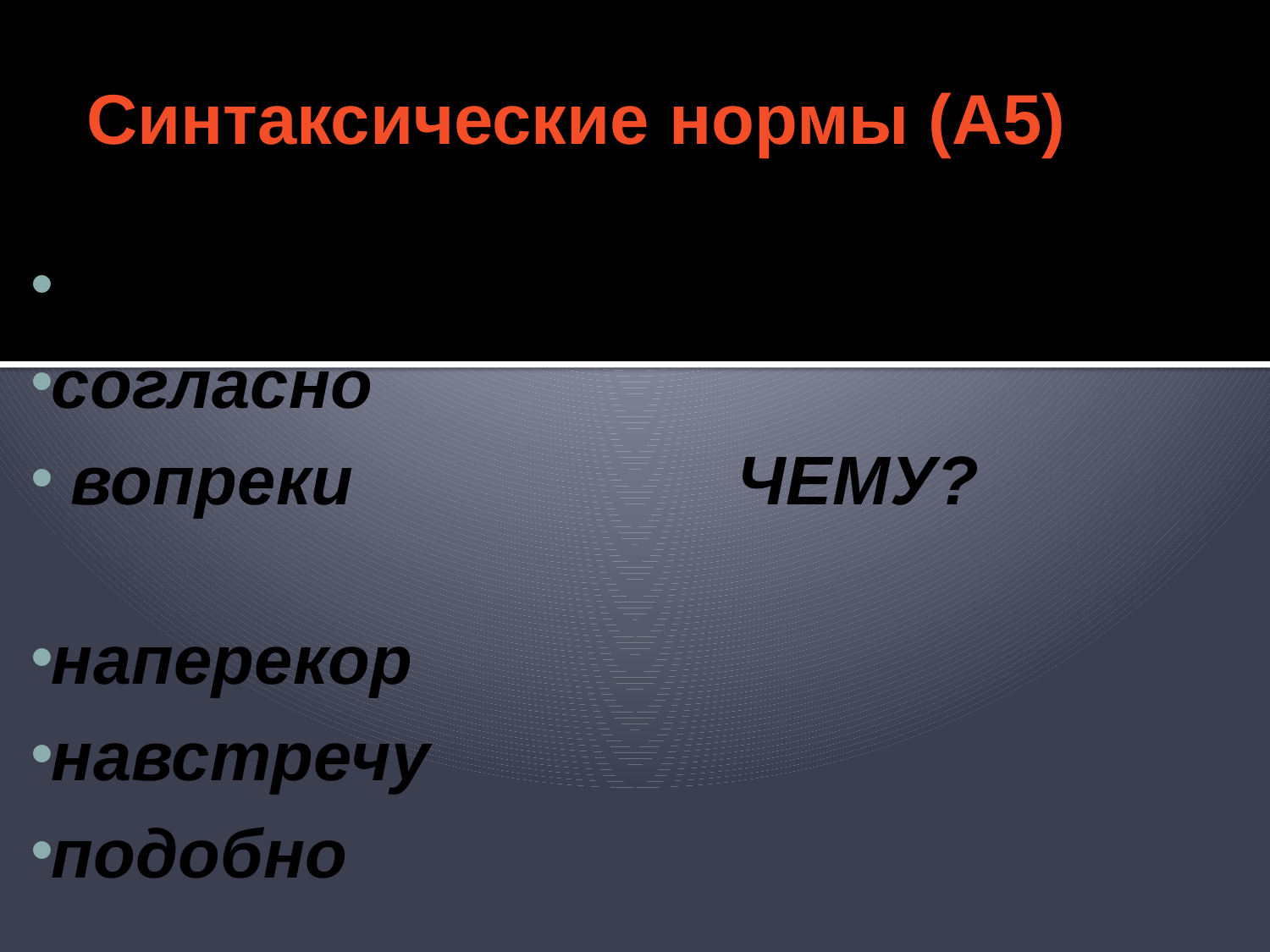

# Синтаксические нормы (А5)
Нарушение управления в словосочетании с производным предлогом

благодаря
согласно
 вопреки                    ЧЕМУ?
наперекор
навстречу
подобно